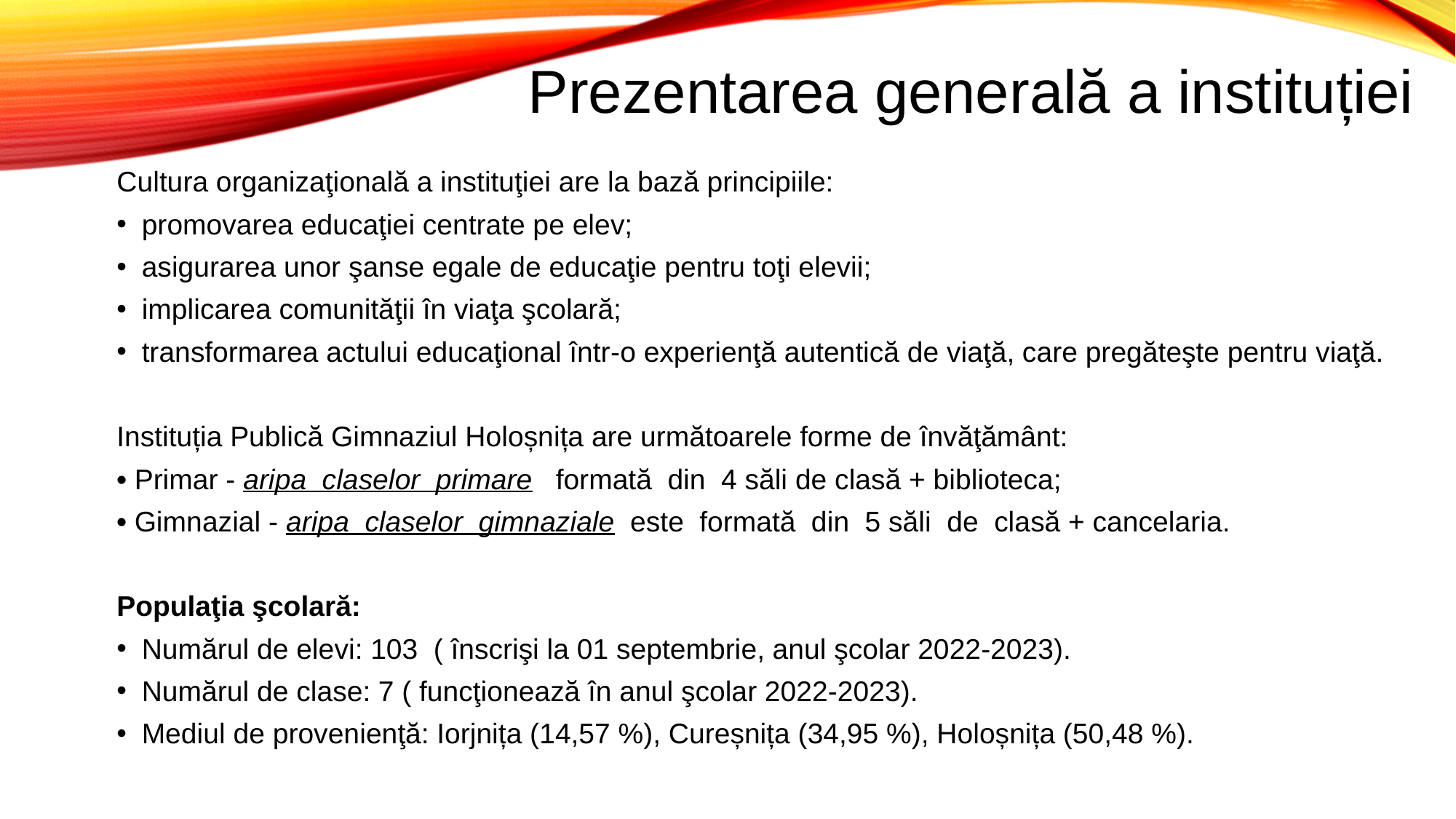

# Prezentarea generală a instituției
Cultura organizaţională a instituţiei are la bază principiile:
promovarea educaţiei centrate pe elev;
asigurarea unor şanse egale de educaţie pentru toţi elevii;
implicarea comunităţii în viaţa şcolară;
transformarea actului educaţional într-o experienţă autentică de viaţă, care pregăteşte pentru viaţă.

Instituția Publică Gimnaziul Holoșnița are următoarele forme de învăţământ:
• Primar - aripa  claselor  primare   formată  din  4 săli de clasă + biblioteca;
• Gimnazial - aripa  claselor  gimnaziale  este  formată  din  5 săli  de  clasă + cancelaria.

Populaţia şcolară:
Numărul de elevi: 103  ( înscrişi la 01 septembrie, anul şcolar 2022-2023).
Numărul de clase: 7 ( funcţionează în anul şcolar 2022-2023).
Mediul de provenienţă: Iorjnița (14,57 %), Cureșnița (34,95 %), Holoșnița (50,48 %).